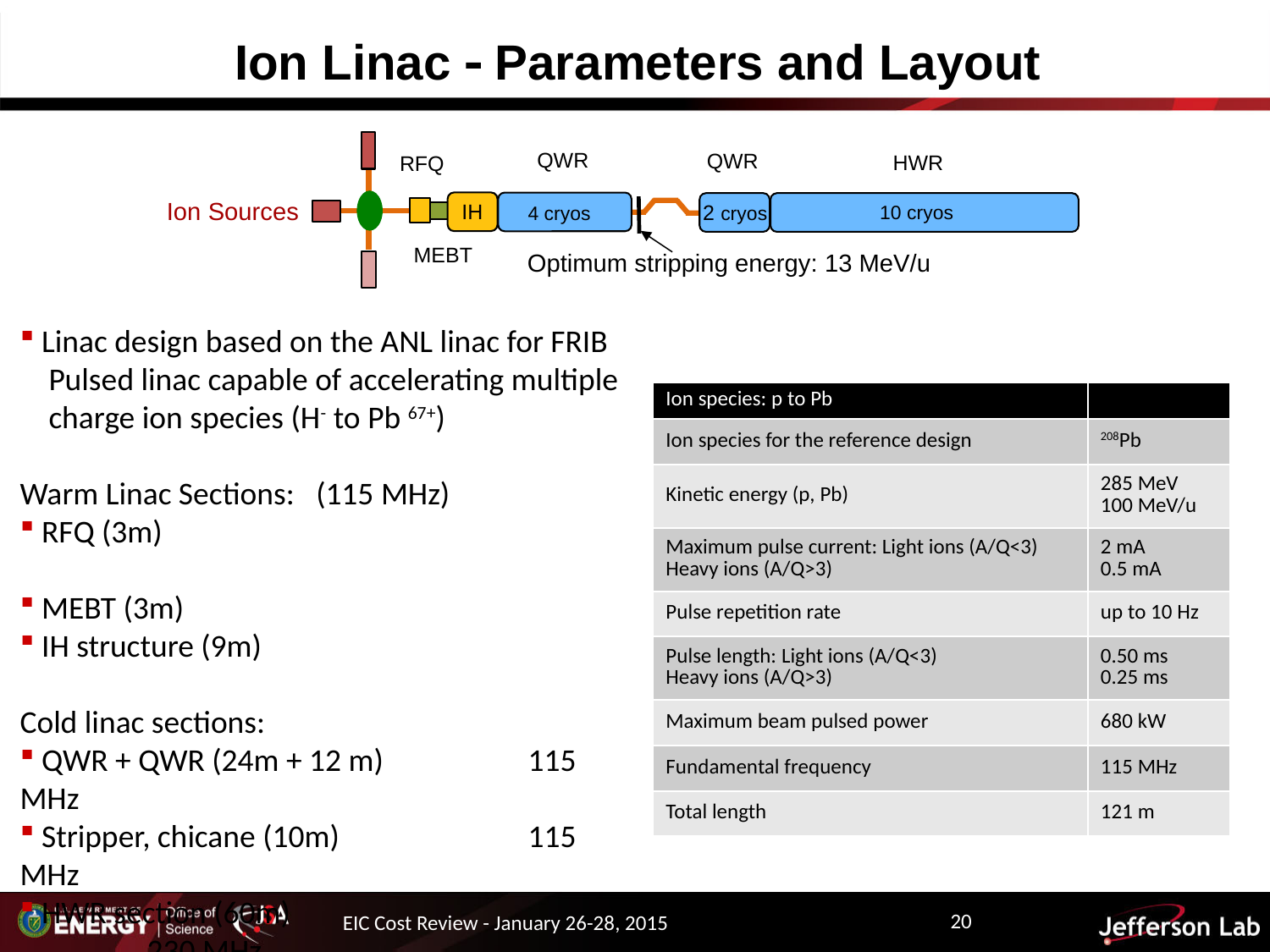

# Ion Linac − Parameters and Layout

QWR
QWR
HWR
RFQ
4 cryostats
2
10 cryostats
Ion Sources

IH

2 cryos
10 cryos
4 cryos

MEBT
Optimum stripping energy: 13 MeV/u

 Linac design based on the ANL linac for FRIB
    Pulsed linac capable of accelerating multiple
    charge ion species (H- to Pb 67+)

Warm Linac Sections:   (115 MHz)
 RFQ (3m)
 MEBT (3m)
 IH structure (9m)

Cold linac sections:
 QWR + QWR (24m + 12 m)		115 MHz
 Stripper, chicane (10m)		115 MHz
 HWR section (60m)			230 MHz

| Ion species: p to Pb |  |
| --- | --- |
| Ion species for the reference design | 208Pb |
| Kinetic energy (p, Pb) | 285 MeV 100 MeV/u |
| Maximum pulse current: Light ions (A/Q<3) Heavy ions (A/Q>3) | 2 mA 0.5 mA |
| Pulse repetition rate | up to 10 Hz |
| Pulse length: Light ions (A/Q<3) Heavy ions (A/Q>3) | 0.50 ms 0.25 ms |
| Maximum beam pulsed power | 680 kW |
| Fundamental frequency | 115 MHz |
| Total length | 121 m |
20
EIC Cost Review - January 26-28, 2015